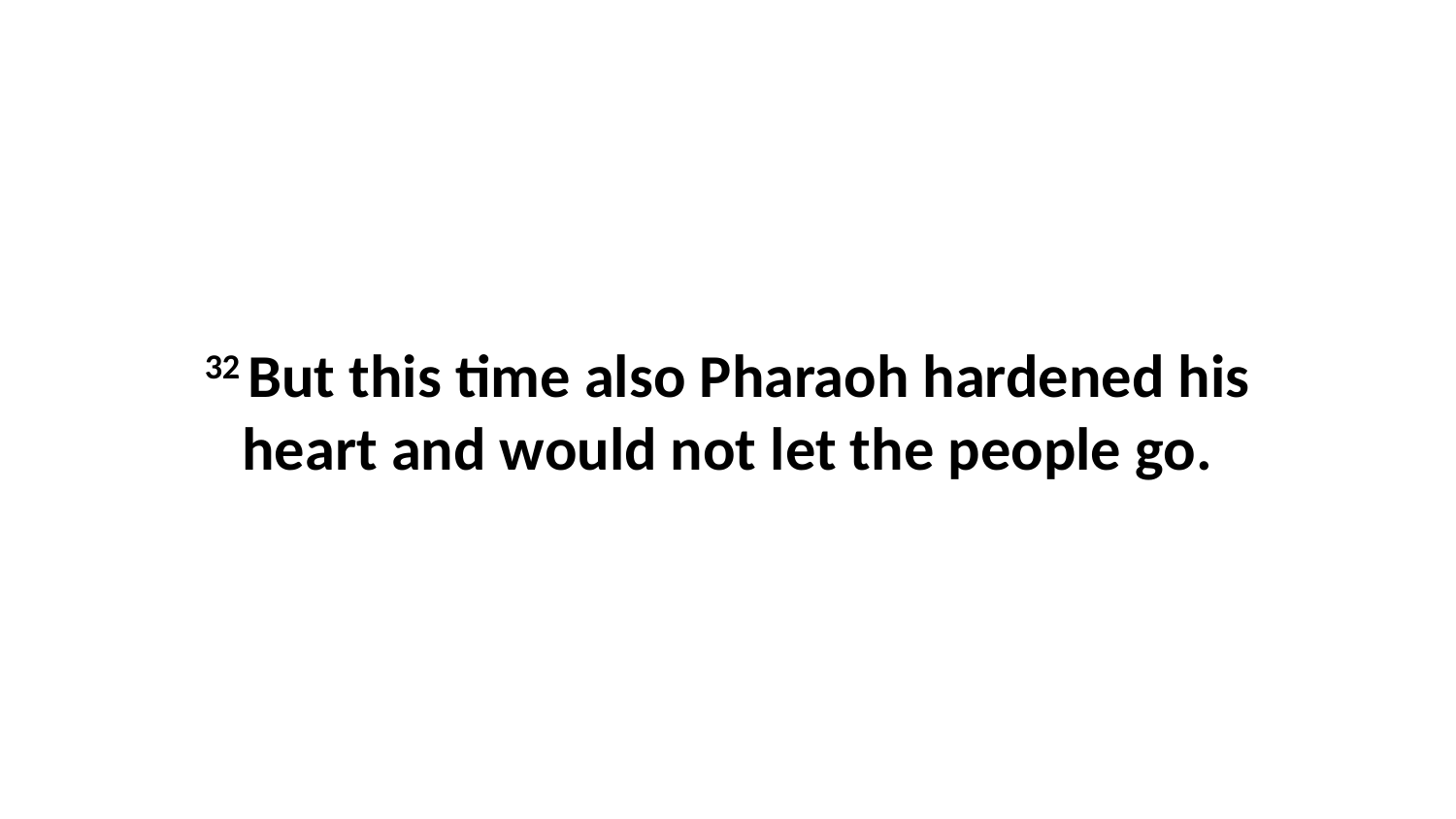

32 But this time also Pharaoh hardened his heart and would not let the people go.